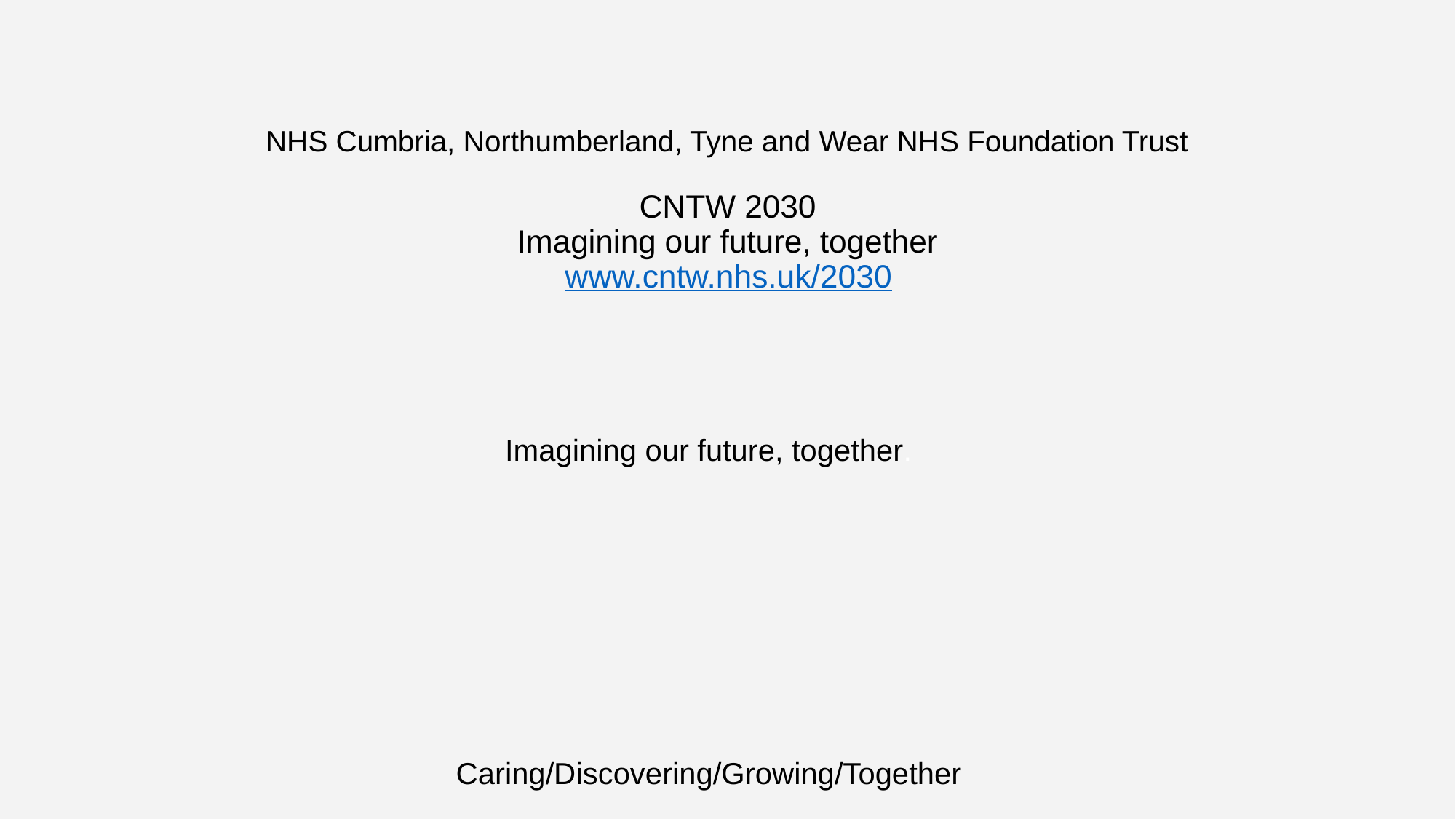

# NHS Cumbria, Northumberland, Tyne and Wear NHS Foundation Trust CNTW 2030 Imagining our future, together www.cntw.nhs.uk/2030
Imagining our future, together.
Caring/Discovering/Growing/Together